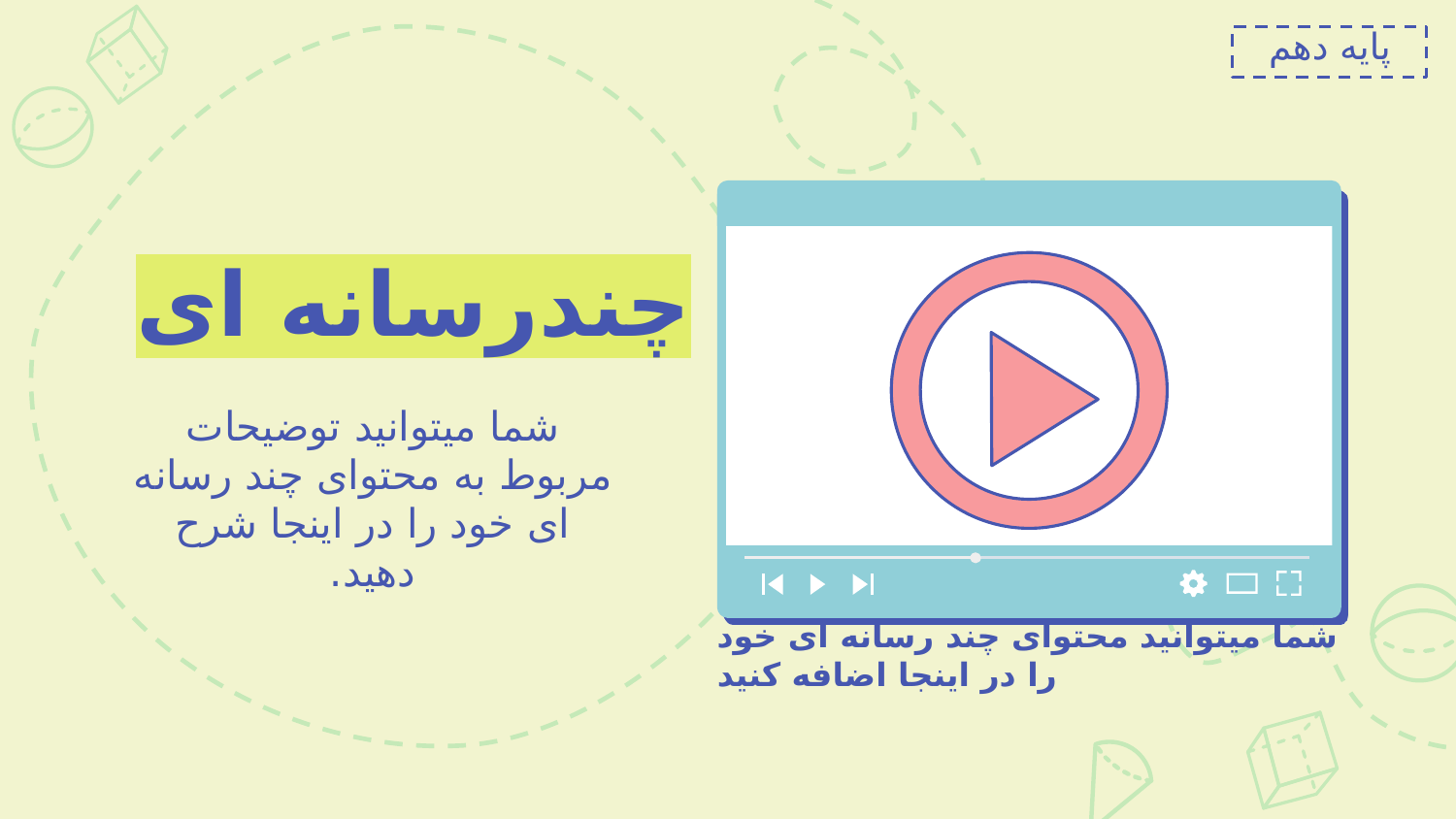

پایه دهم

# چندرسانه ای
شما میتوانید توضیحات مربوط به محتوای چند رسانه ای خود را در اینجا شرح دهید.
شما میتوانید محتوای چند رسانه ای خود را در اینجا اضافه کنید